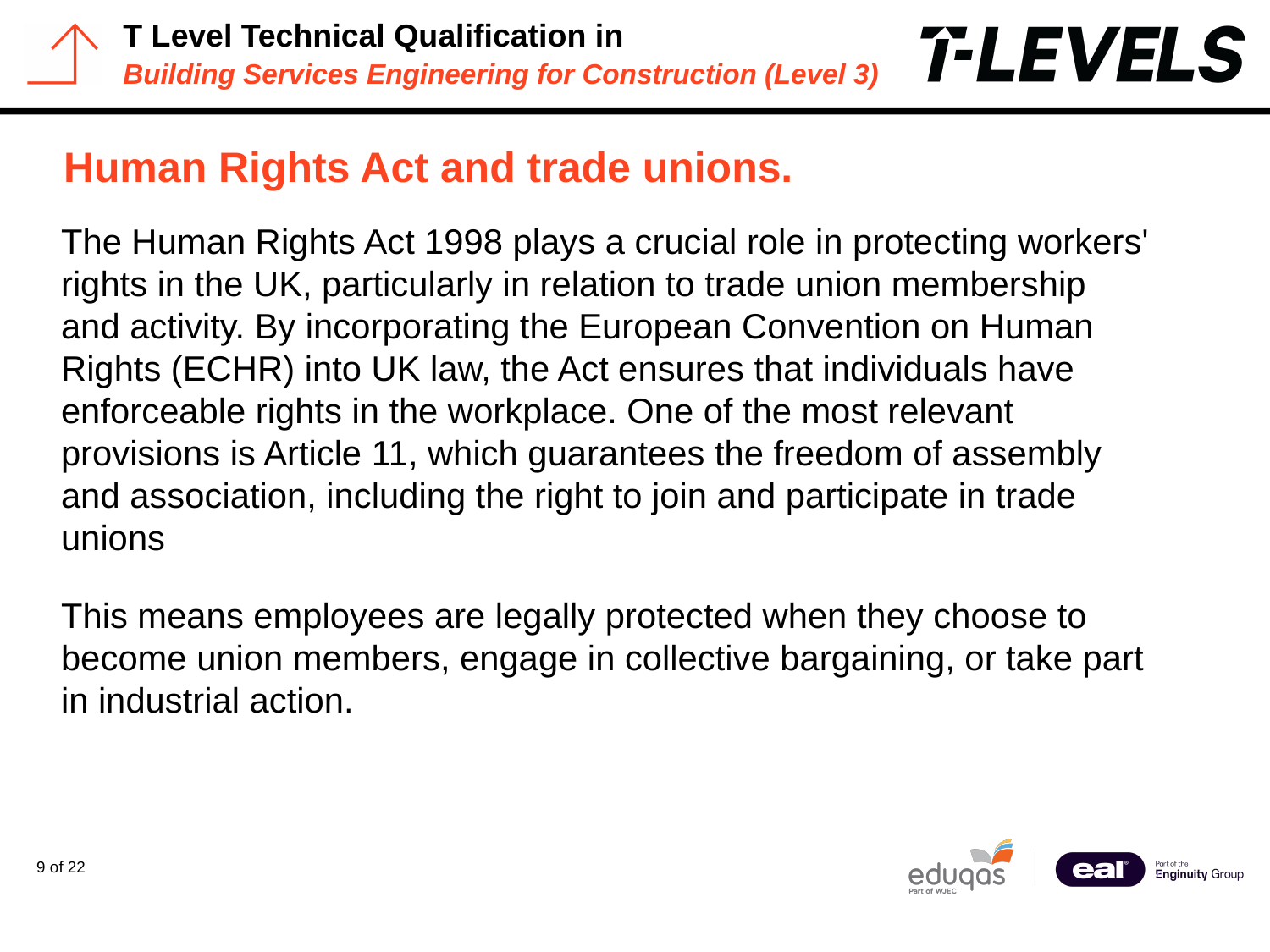

# Human Rights Act and trade unions.
The Human Rights Act 1998 plays a crucial role in protecting workers' rights in the UK, particularly in relation to trade union membership and activity. By incorporating the European Convention on Human Rights (ECHR) into UK law, the Act ensures that individuals have enforceable rights in the workplace. One of the most relevant provisions is Article 11, which guarantees the freedom of assembly and association, including the right to join and participate in trade unions
This means employees are legally protected when they choose to become union members, engage in collective bargaining, or take part in industrial action.